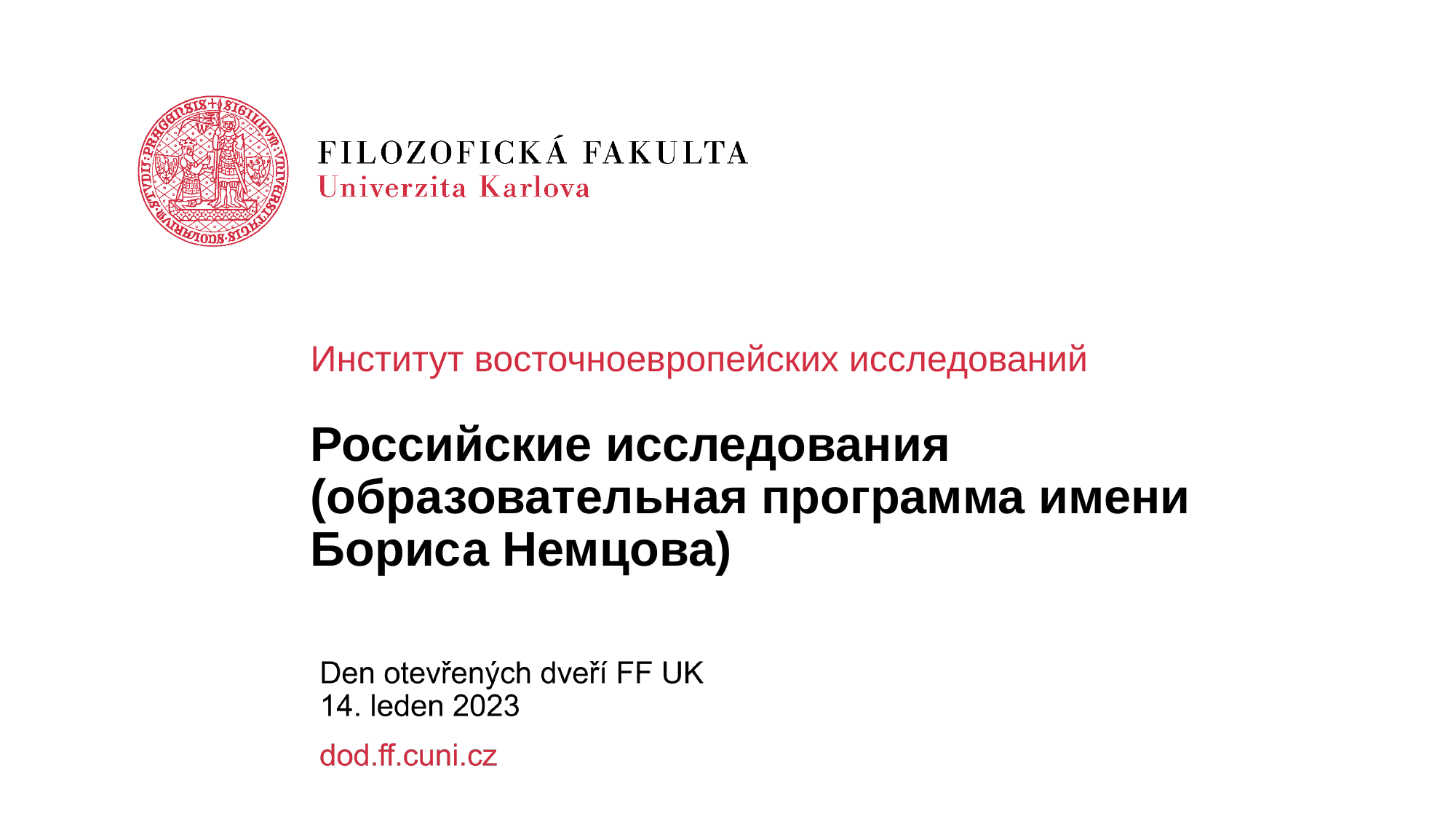

Институт восточноевропейских исследований
# Российские исследования (образовательная программа имени Бориса Немцова)